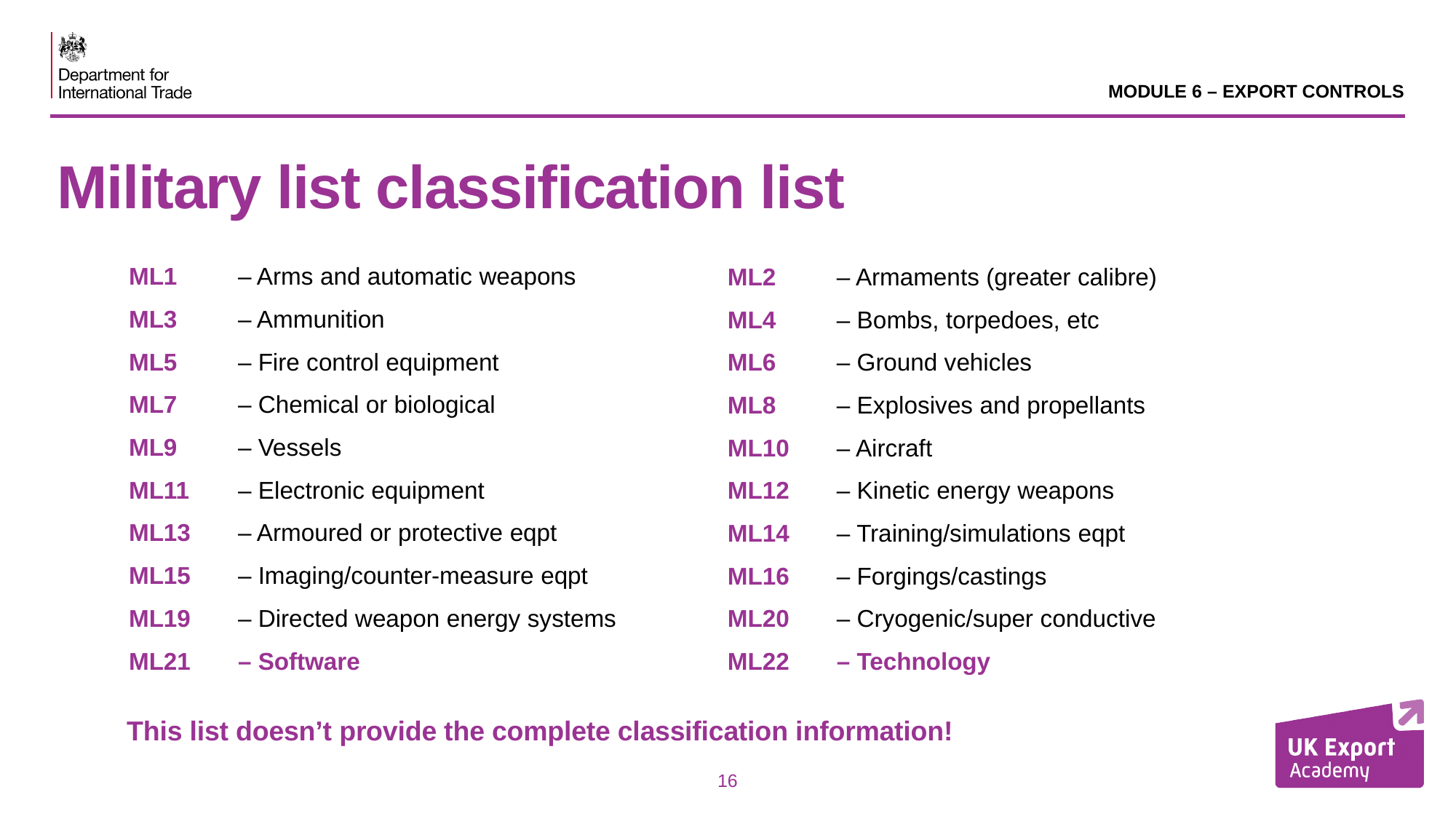

MODULE 6 – EXPORT CONTROLS
# Military list classification list
ML1	– Arms and automatic weapons
ML3	– Ammunition
ML5	– Fire control equipment
ML7	– Chemical or biological
ML9	– Vessels
ML11	– Electronic equipment
ML13	– Armoured or protective eqpt
ML15	– Imaging/counter-measure eqpt
ML19	– Directed weapon energy systems
ML21	– Software
ML2	– Armaments (greater calibre)
ML4	– Bombs, torpedoes, etc
ML6	– Ground vehicles
ML8	– Explosives and propellants
ML10	– Aircraft
ML12	– Kinetic energy weapons
ML14	– Training/simulations eqpt
ML16	– Forgings/castings
ML20	– Cryogenic/super conductive
ML22	– Technology
This list doesn’t provide the complete classification information!
16